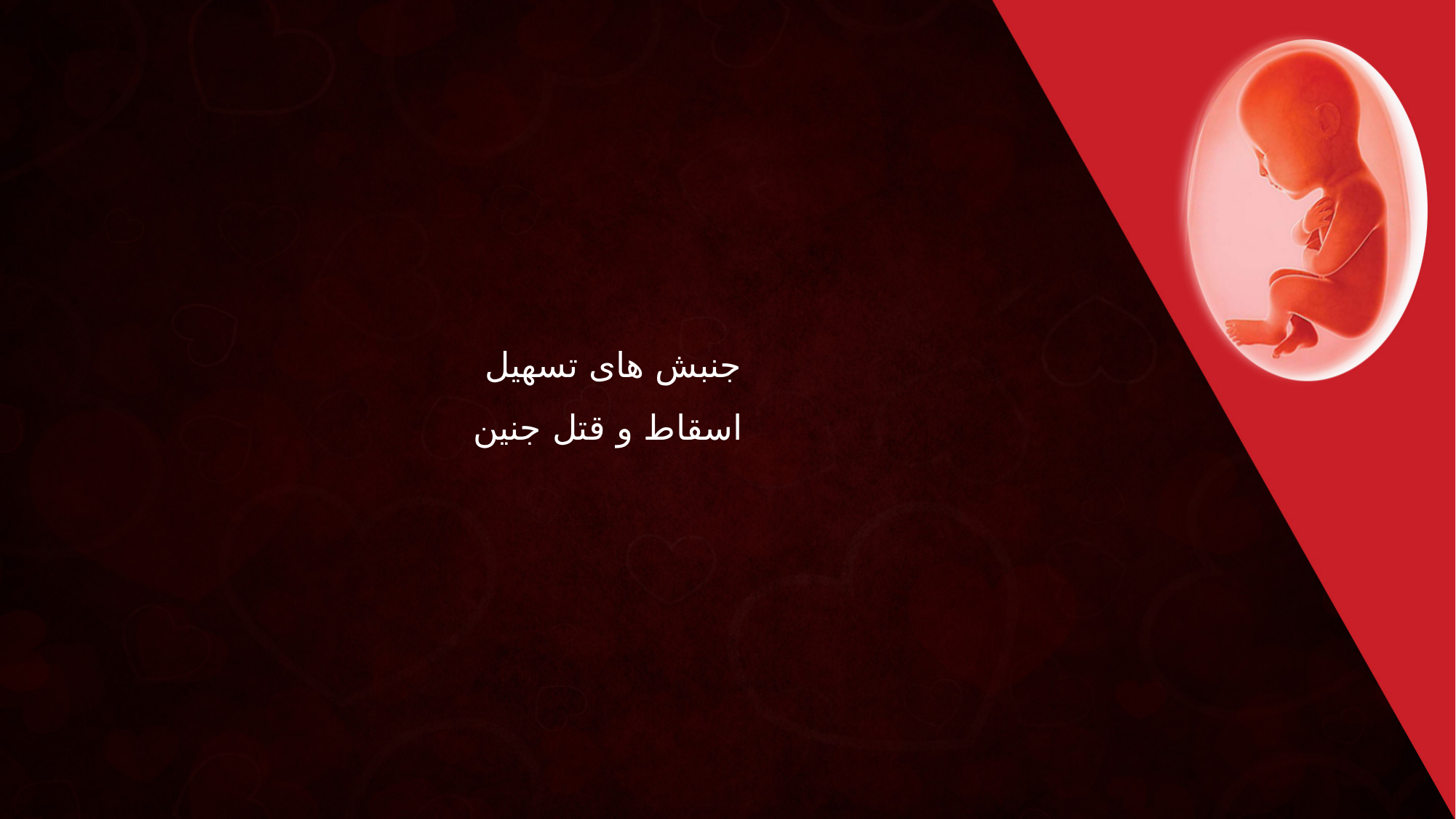

# جنبش های تسهیل اسقاط و قتل جنین